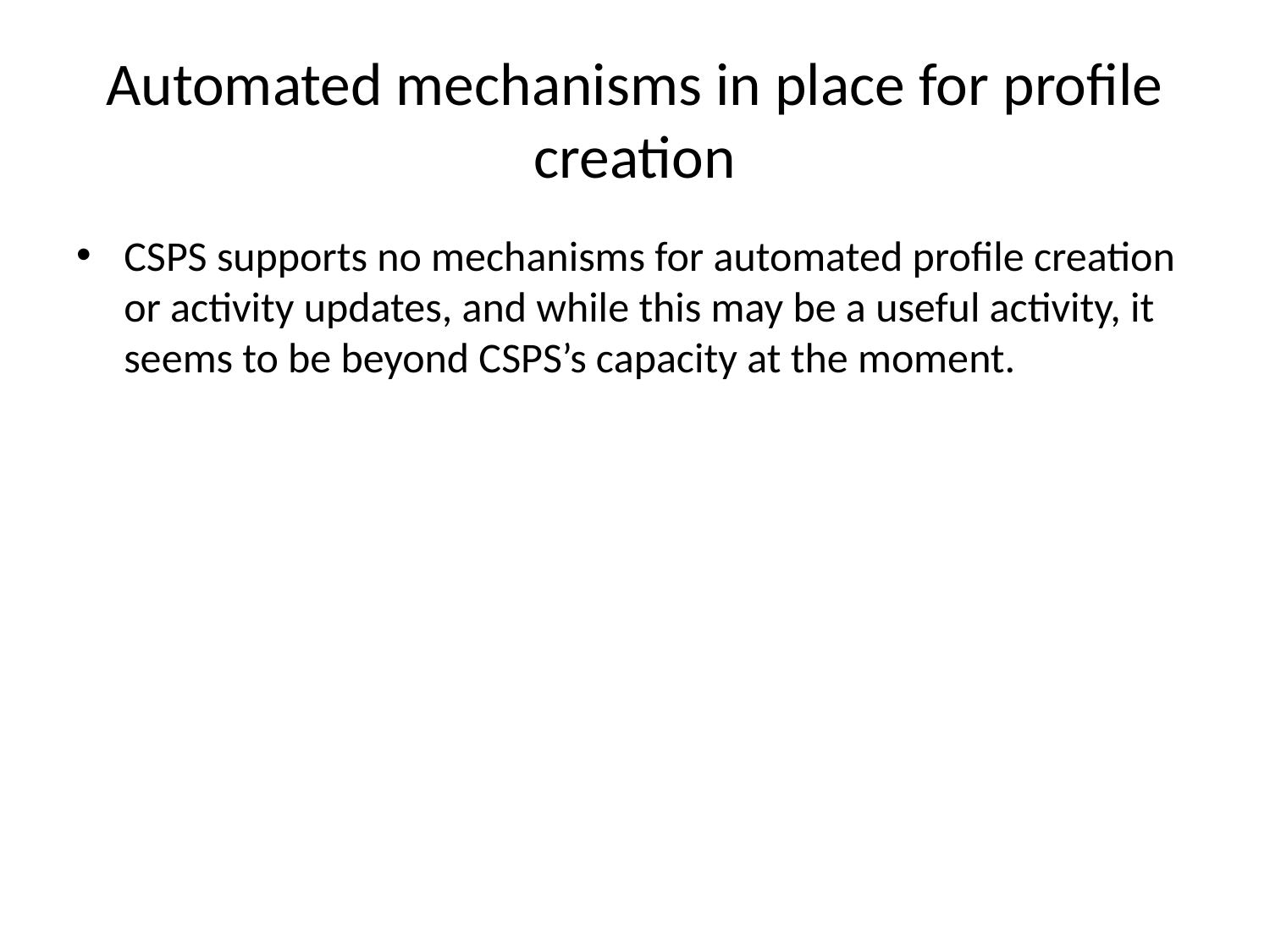

# Automated mechanisms in place for profile creation
CSPS supports no mechanisms for automated profile creation or activity updates, and while this may be a useful activity, it seems to be beyond CSPS’s capacity at the moment.